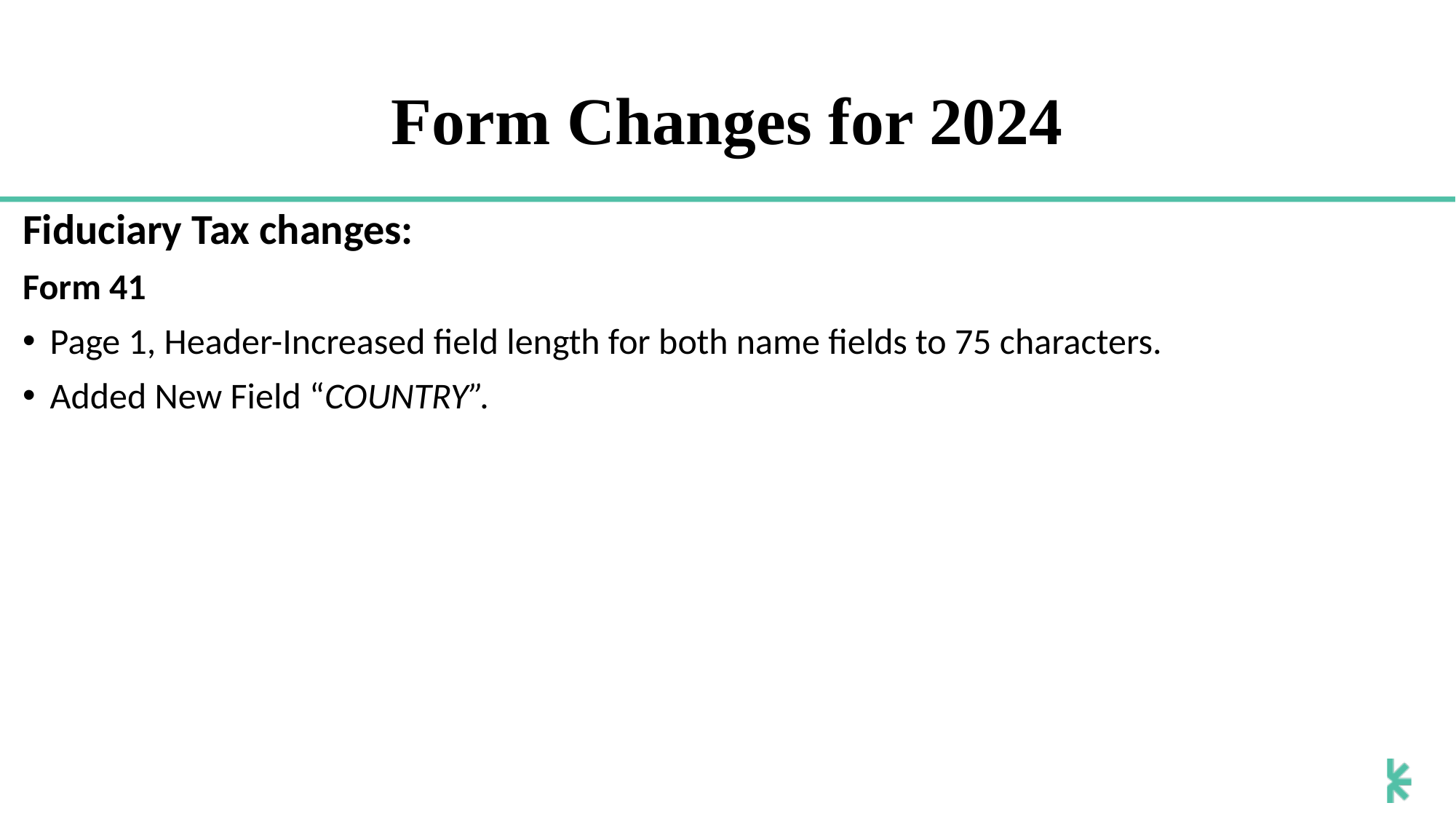

# Form Changes for 2024
Fiduciary Tax changes:
Form 41
Page 1, Header-Increased field length for both name fields to 75 characters.
Added New Field “COUNTRY”.